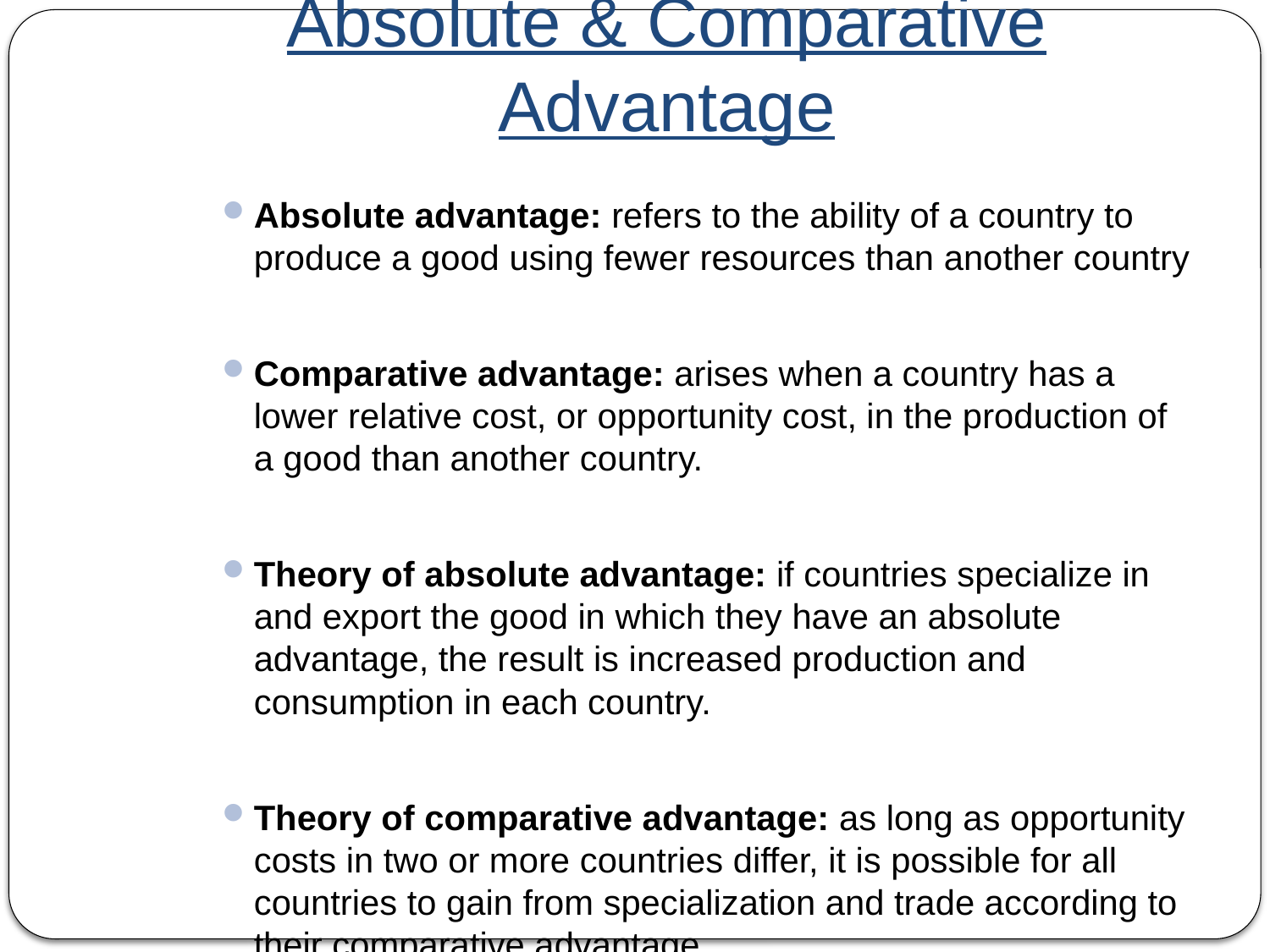

# Absolute & Comparative Advantage

Absolute advantage: refers to the ability of a country to produce a good using fewer resources than another country

Comparative advantage: arises when a country has a lower relative cost, or opportunity cost, in the production of a good than another country.

Theory of absolute advantage: if countries specialize in and export the good in which they have an absolute advantage, the result is increased production and consumption in each country.

Theory of comparative advantage: as long as opportunity costs in two or more countries differ, it is possible for all countries to gain from specialization and trade according to their comparative advantage.